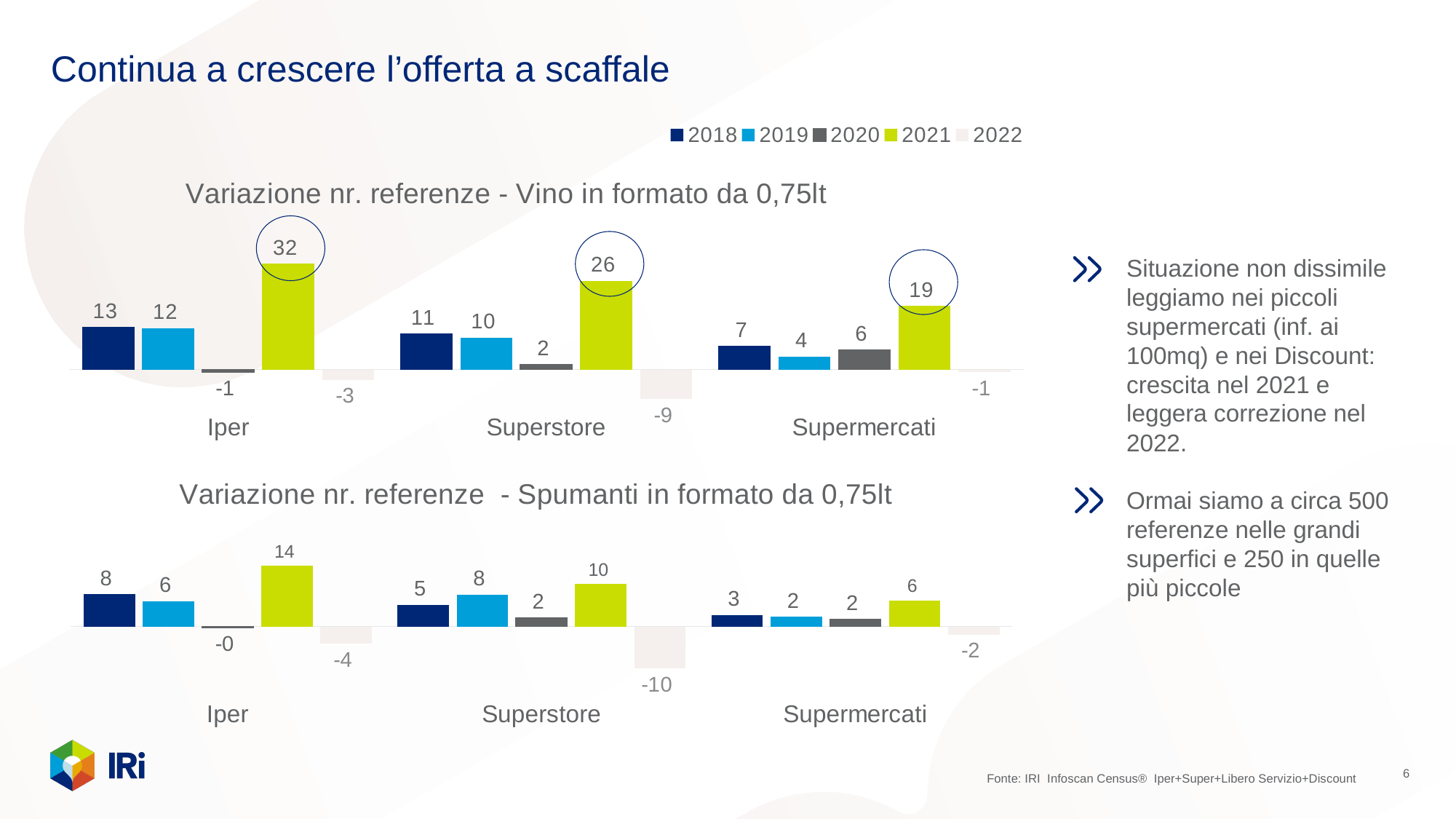

# Continua a crescere l’offerta a scaffale

### Chart: Variazione nr. referenze - Vino in formato da 0,75lt

| Category | 2018 | 2019 | 2020 | 2021 | 2022 |
|---|---|---|---|---|---|
| Iper | 12.697419209437044 | 12.27738023093093 | -0.804951434195857 | 31.606347570004345 | -3.018483974062349 |
| Superstore | 10.707938850537914 | 9.538944084604225 | 1.5887345577692713 | 26.451621630013847 | -8.789031184665191 |
| Supermercati | 7.048586031455557 | 3.9378748211388483 | 5.84736879303378 | 18.959558781387813 | -0.6658498794432148 |

Situazione non dissimile leggiamo nei piccoli supermercati (inf. ai 100mq) e nei Discount: crescita nel 2021 e leggera correzione nel 2022.

Ormai siamo a circa 500 referenze nelle grandi superfici e 250 in quelle più piccole

### Chart: Variazione nr. referenze  - Spumanti in formato da 0,75lt

| Category | 2018 | 2019 | 2020 | 2021 | 2022 |
|---|---|---|---|---|---|
| Iper | 7.6551956602877596 | 5.975910140663473 | -0.30933998427801157 | 14.459624065847436 | -3.969444358995986 |
| Superstore | 5.109917725116063 | 7.5807779232729615 | 2.143385334087526 | 10.034479057554151 | -9.81911729584337 |
| Supermercati | 2.687124163673964 | 2.2966722844451724 | 1.7092552266676648 | 6.218116500490126 | -1.873569386452857 |

6
Fonte: IRI  Infoscan Census®  Iper+Super+Libero Servizio+Discount